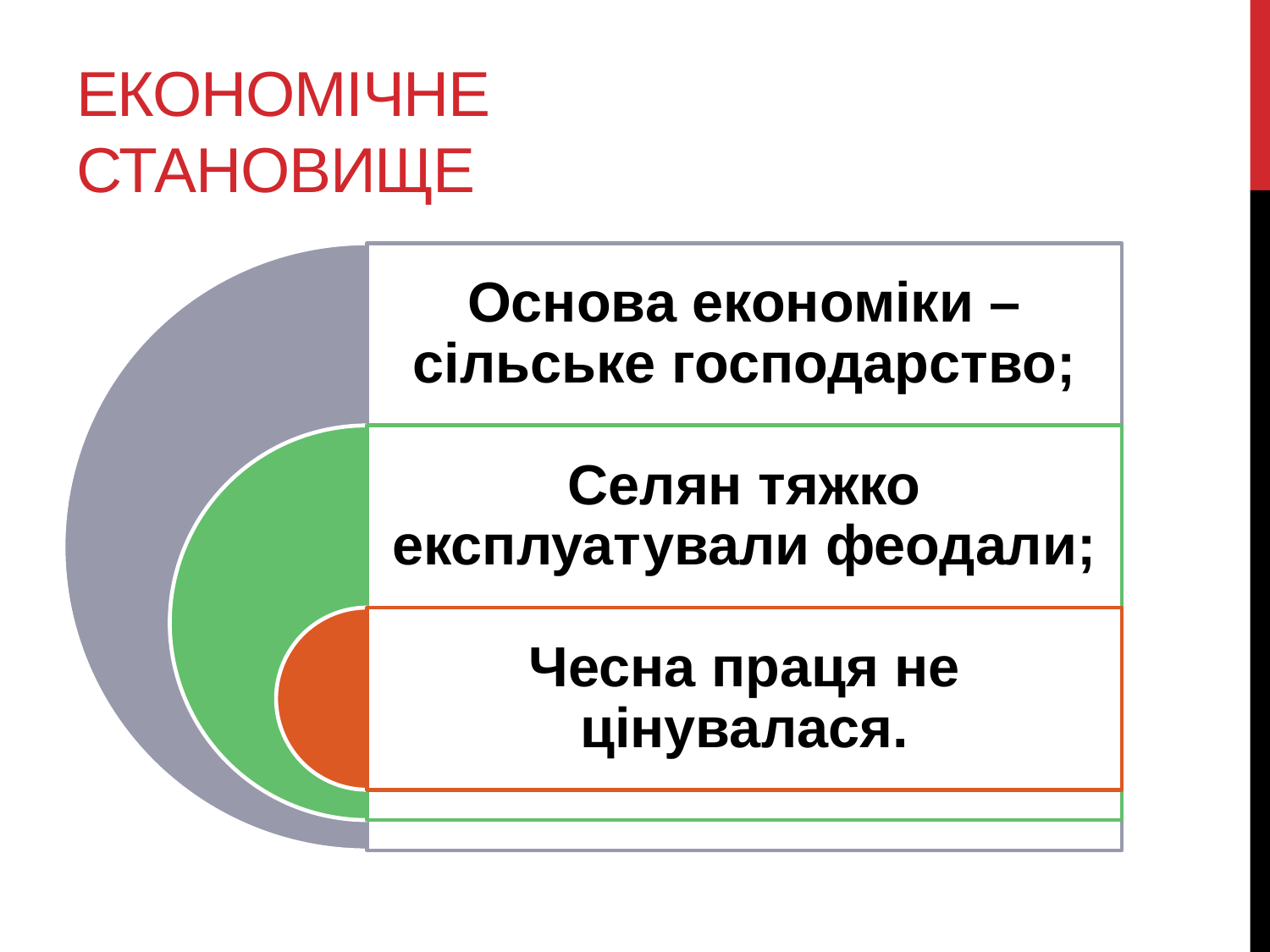

# Економічне становище
Основа економіки – сільське господарство;
Селян тяжко експлуатували феодали;
Чесна праця не цінувалася.